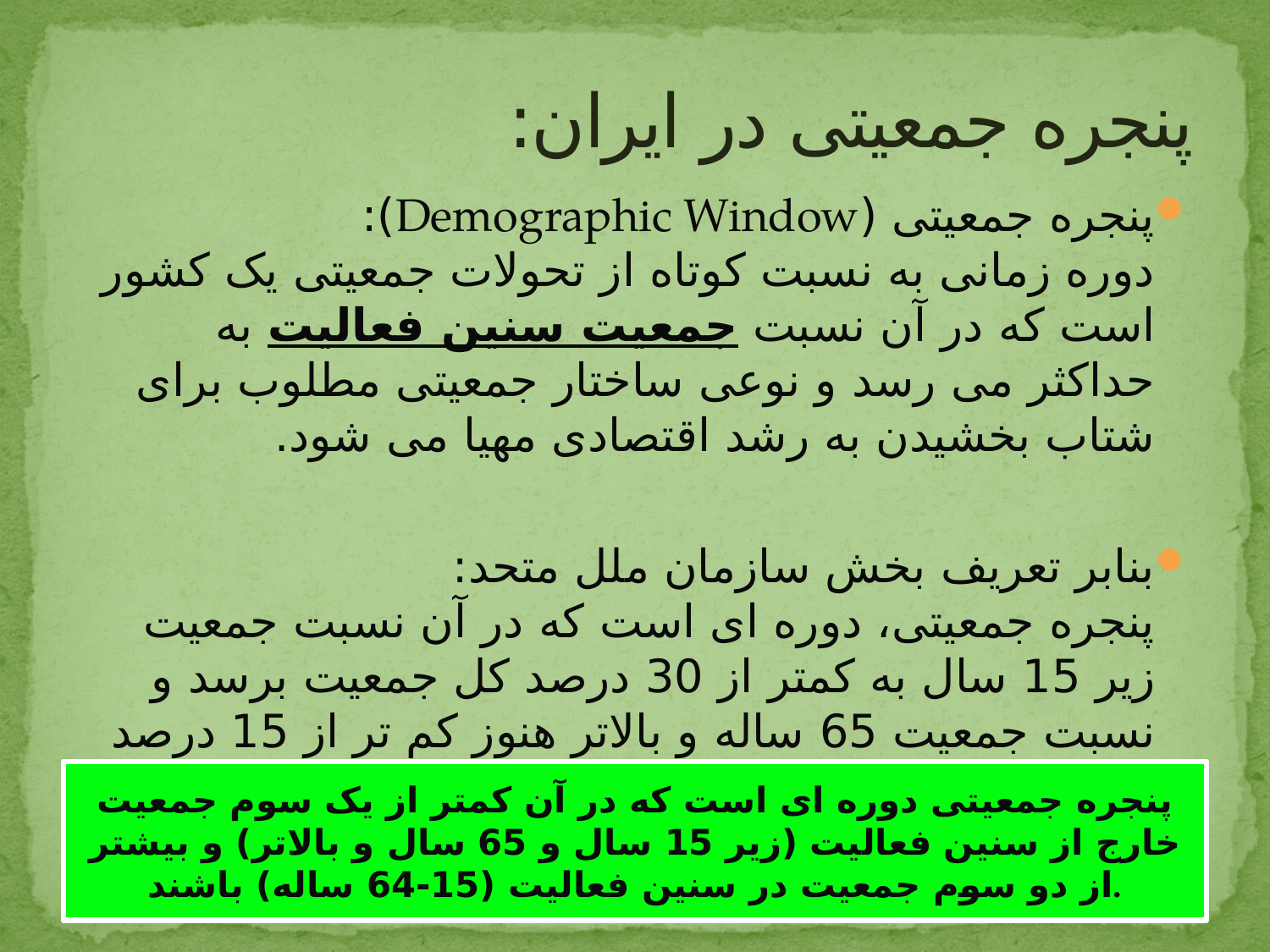

# پنجره جمعیتی در ایران:
پنجره جمعیتی (Demographic Window):
دوره زمانی به نسبت کوتاه از تحولات جمعیتی یک کشور است که در آن نسبت جمعیت سنین فعالیت به حداکثر می رسد و نوعی ساختار جمعیتی مطلوب برای شتاب بخشیدن به رشد اقتصادی مهیا می شود.

بنابر تعریف بخش سازمان ملل متحد:
پنجره جمعیتی، دوره ای است که در آن نسبت جمعیت زیر 15 سال به کمتر از 30 درصد کل جمعیت برسد و نسبت جمعیت 65 ساله و بالاتر هنوز کم تر از 15 درصد باشد.
به عبارت دقیق تر:
پنجره جمعیتی دوره ای است که در آن کمتر از یک سوم جمعیت خارج از سنین فعالیت (زیر 15 سال و 65 سال و بالاتر) و بیشتر از دو سوم جمعیت در سنین فعالیت (15-64 ساله) باشند.